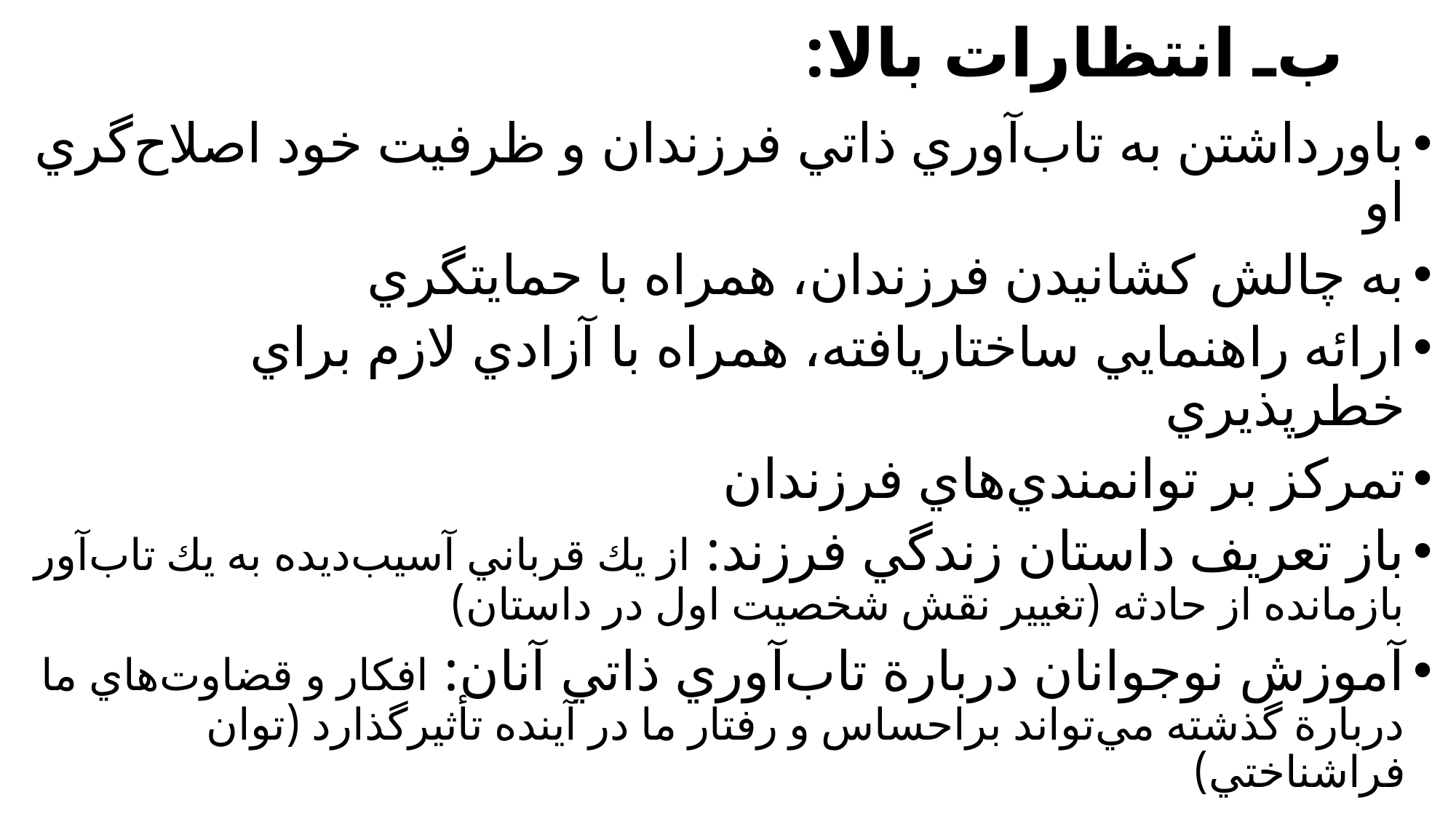

# ب‌ـ انتظارات بالا:
باورداشتن به تاب‌آوري ذاتي فرزندان و ظرفيت خود اصلاح‌گري او
به چالش كشانيدن فرزندان، همراه با حمايتگري
ارائه راهنمايي ساختاريافته، همراه با آزادي لازم براي خطرپذيري
تمركز بر توانمندي‌هاي فرزندان
باز تعريف داستان زندگي فرزند: از يك قرباني آسيب‌ديده به يك تاب‌آور بازمانده از حادثه (تغيير نقش شخصيت اول در داستان)
آموزش نوجوانان دربارة تاب‌آوري ذاتي آنان: افكار و قضاوت‌هاي ما دربارة گذشته مي‌تواند براحساس و رفتار ما در آينده تأثيرگذارد (توان فراشناختي)